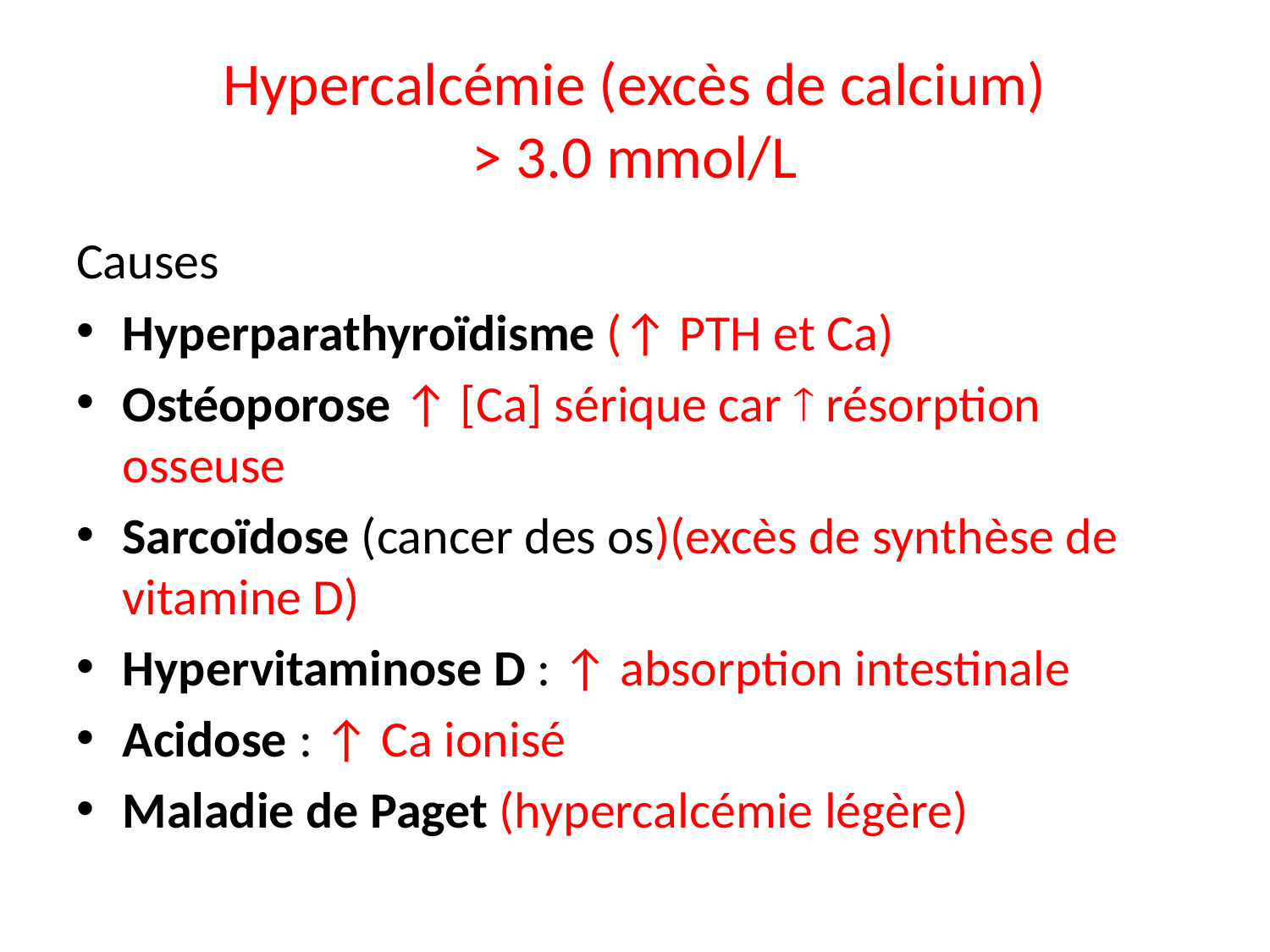

# Hypercalcémie (excès de calcium) > 3.0 mmol/L
Causes
Hyperparathyroïdisme (↑ PTH et Ca)
Ostéoporose ↑ [Ca] sérique car ↑ résorption osseuse
Sarcoïdose (cancer des os)(excès de synthèse de vitamine D)
Hypervitaminose D : ↑ absorption intestinale
Acidose : ↑ Ca ionisé
Maladie de Paget (hypercalcémie légère)